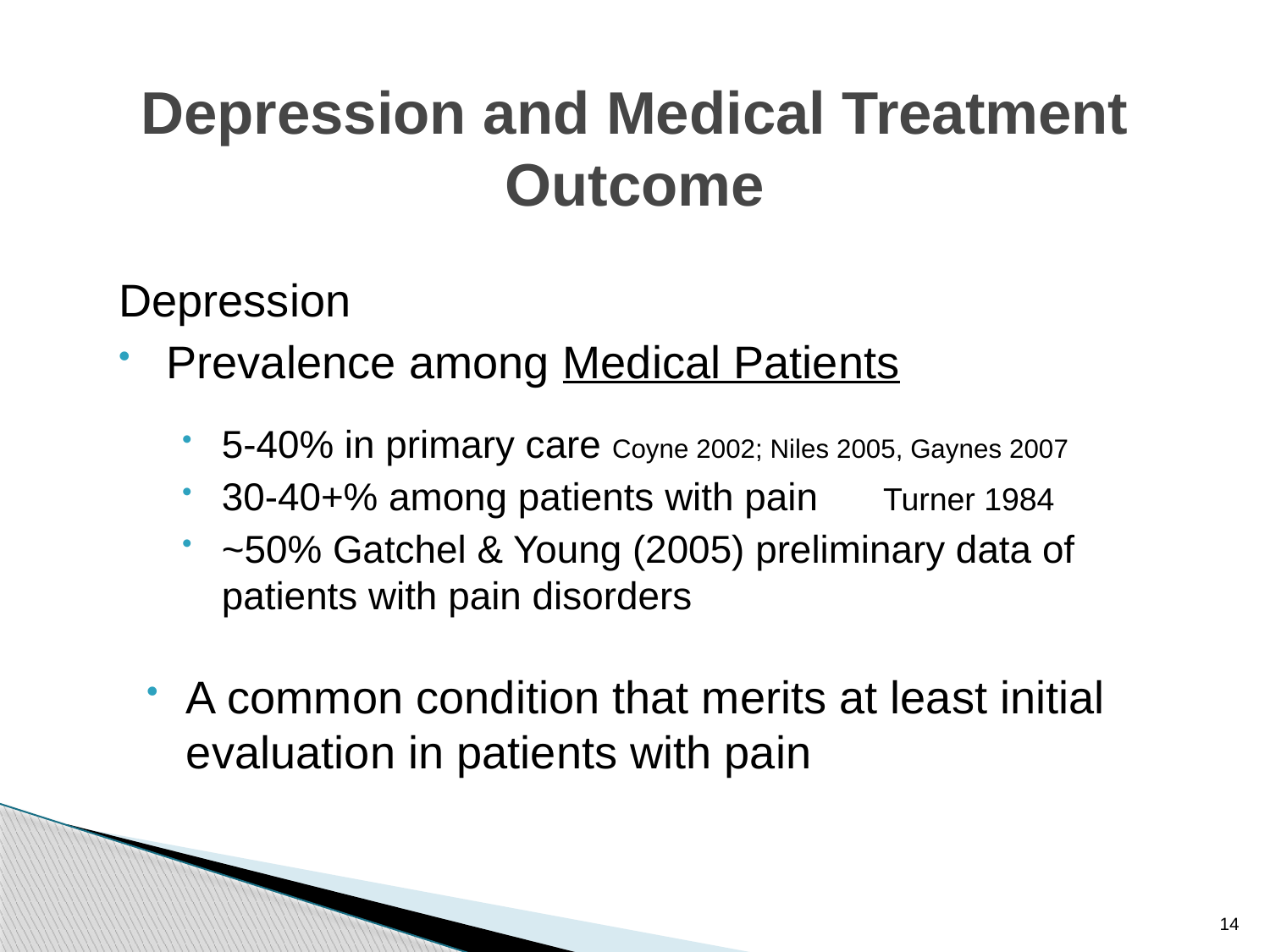

# Depression and Medical Treatment Outcome
Depression
Prevalence among Medical Patients

5-40% in primary care Coyne 2002; Niles 2005, Gaynes 2007
30-40+% among patients with pain      Turner 1984
~50% Gatchel & Young (2005) preliminary data of patients with pain disorders

A common condition that merits at least initial evaluation in patients with pain
14